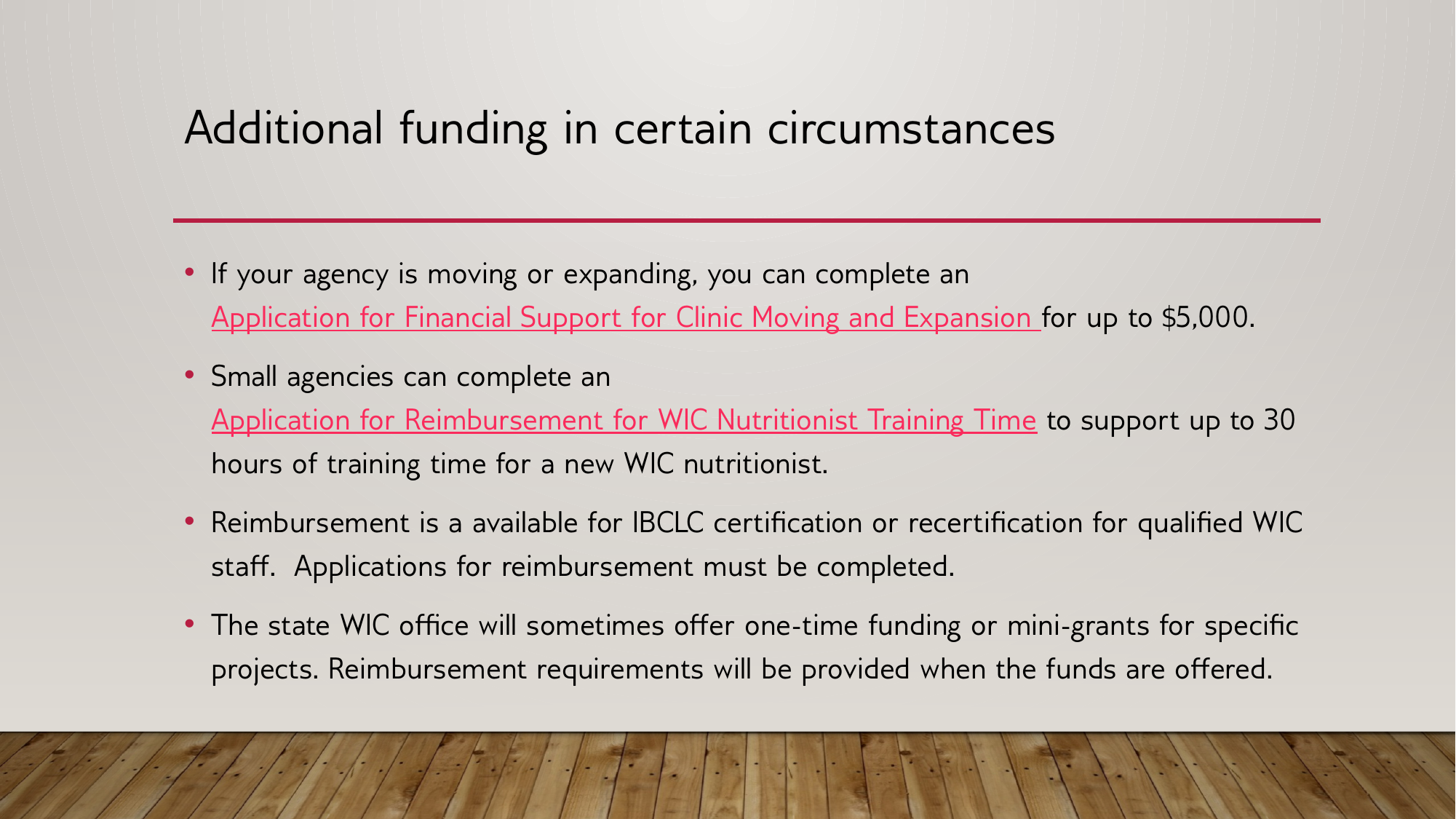

# Additional funding in certain circumstances
If your agency is moving or expanding, you can complete an Application for Financial Support for Clinic Moving and Expansion for up to $5,000.
Small agencies can complete an Application for Reimbursement for WIC Nutritionist Training Time to support up to 30 hours of training time for a new WIC nutritionist.
Reimbursement is a available for IBCLC certification or recertification for qualified WIC staff.  Applications for reimbursement must be completed.
The state WIC office will sometimes offer one-time funding or mini-grants for specific projects. Reimbursement requirements will be provided when the funds are offered.